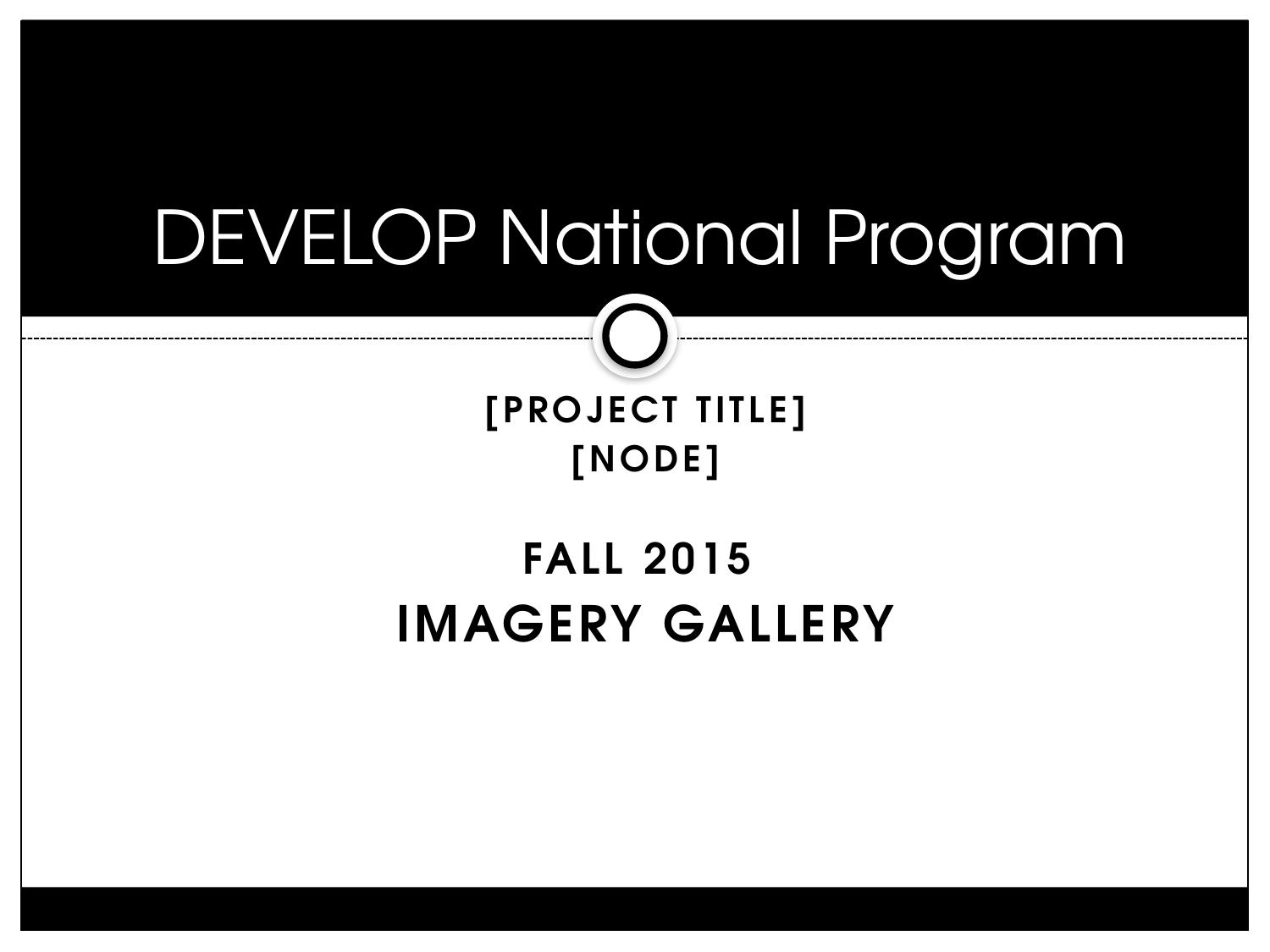

# DEVELOP National Program
[Project Title]
[Node]

Fall 2015
Imagery Gallery